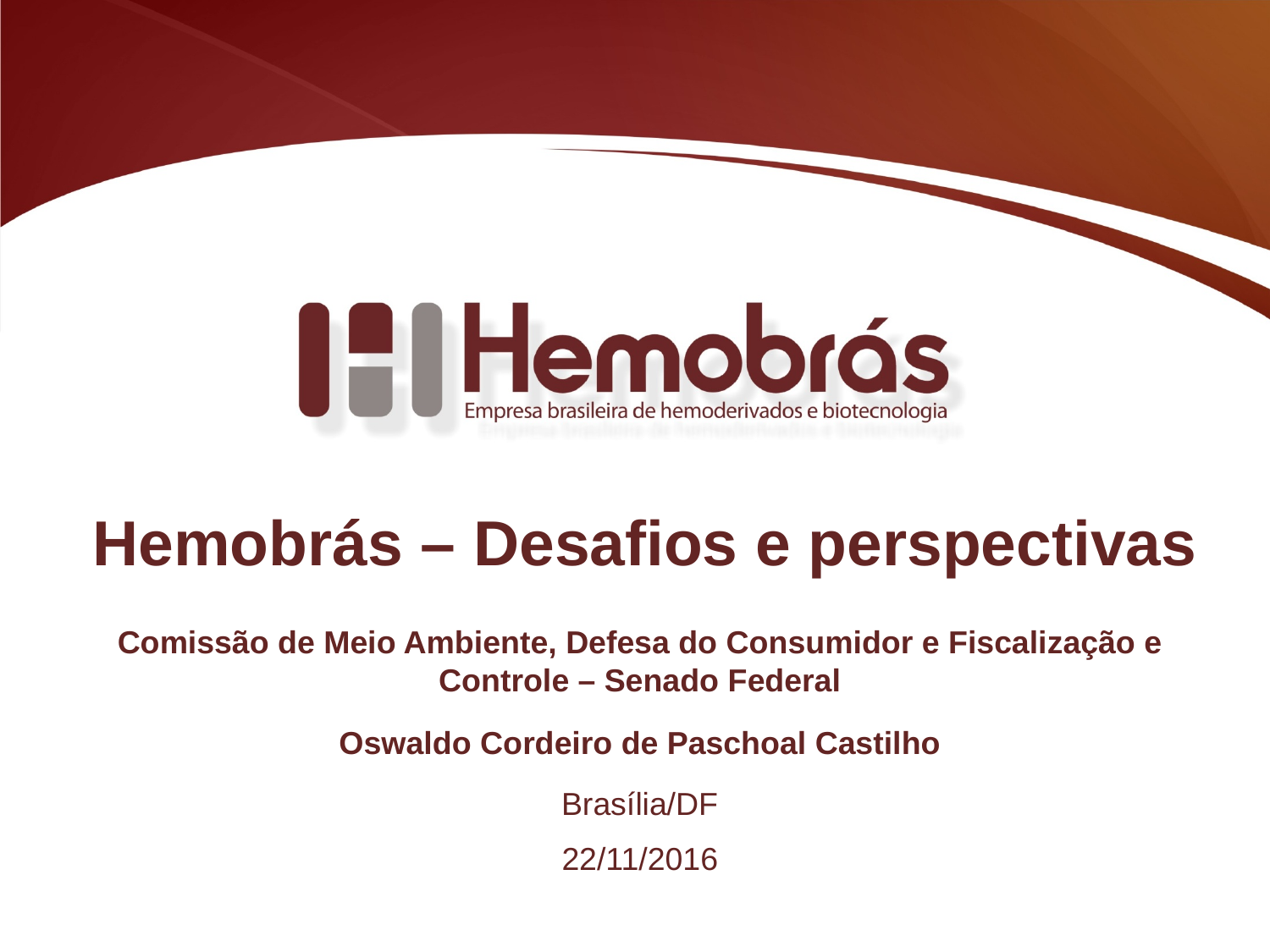

Hemobrás – Desafios e perspectivas
Comissão de Meio Ambiente, Defesa do Consumidor e Fiscalização e Controle – Senado Federal
Oswaldo Cordeiro de Paschoal Castilho
Brasília/DF
22/11/2016